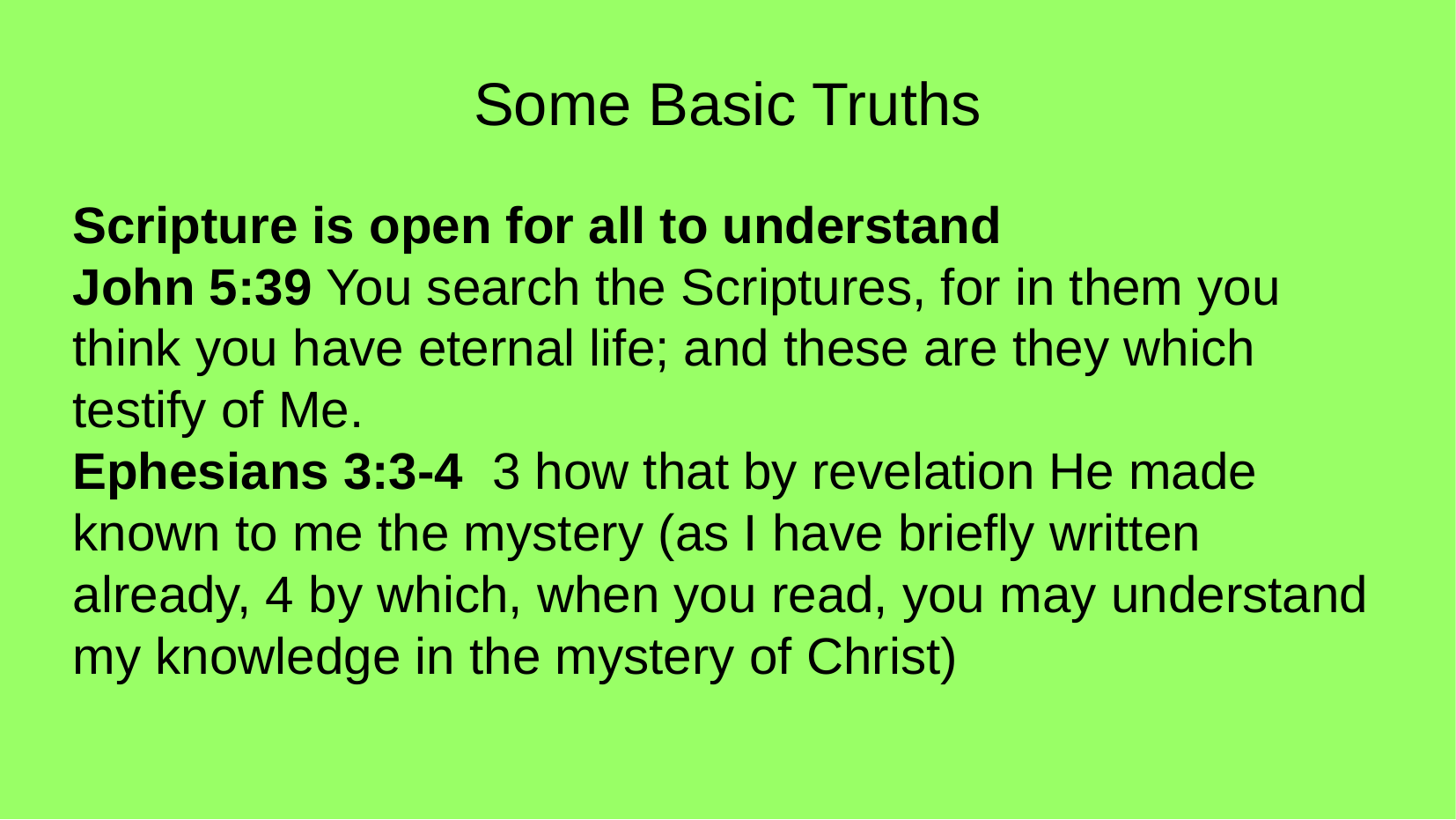

Some Basic Truths
Scripture is open for all to understand
John 5:39 You search the Scriptures, for in them you think you have eternal life; and these are they which testify of Me.
Ephesians 3:3-4  3 how that by revelation He made known to me the mystery (as I have briefly written already, 4 by which, when you read, you may understand my knowledge in the mystery of Christ)